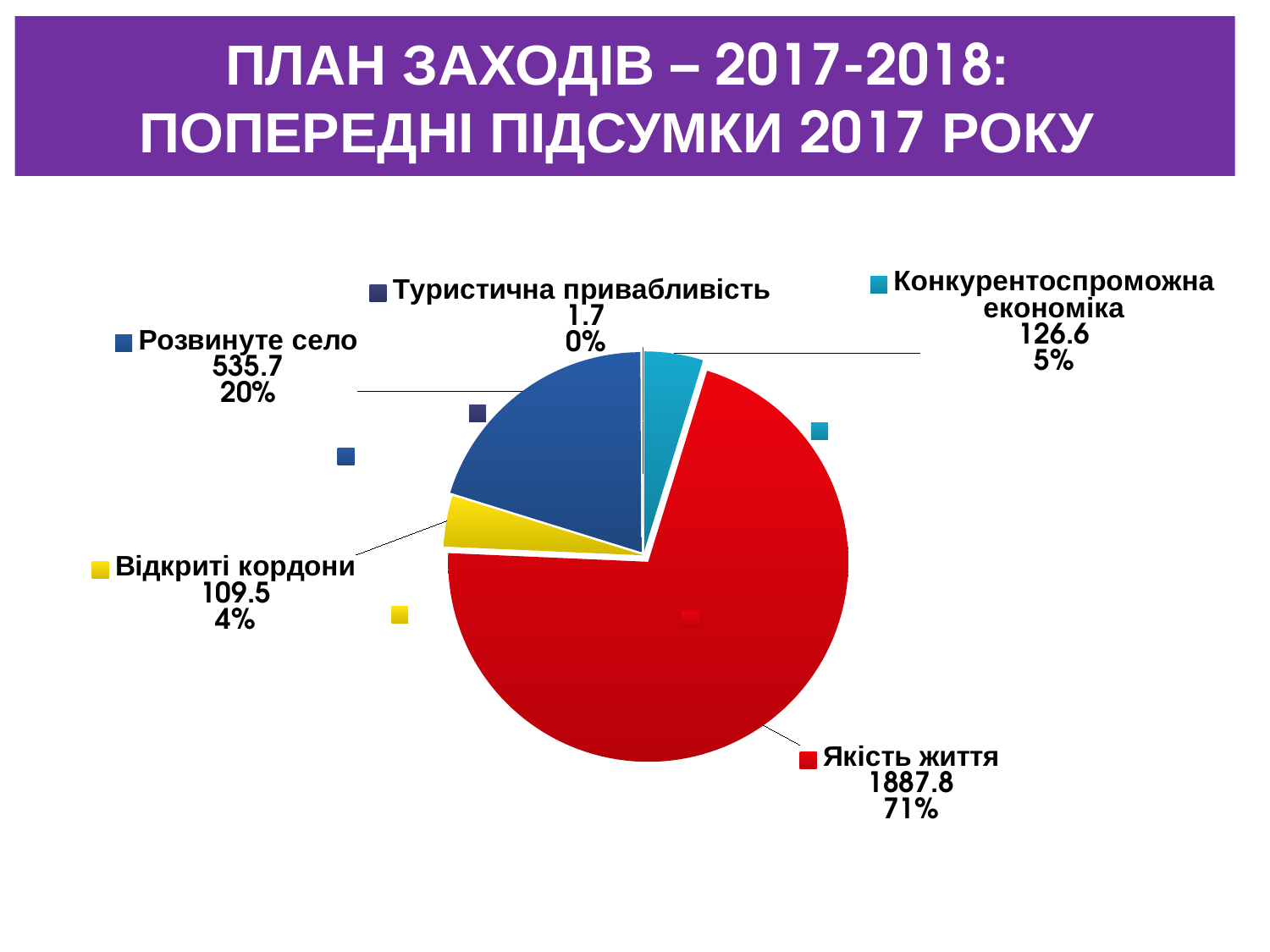

ПЛАН ЗАХОДІВ – 2017-2018:
ПОПЕРЕДНІ ПІДСУМКИ 2017 РОКУ

### Chart

| Category | Продаж |
|---|---|
| Конкурентоспроможна економіка | 126.6 |
| Якість життя | 1887.8 |
| Відкриті кордони | 109.5 |
| Розвинуте село | 535.7 |
| Туристична привабливість  | 1.7 |